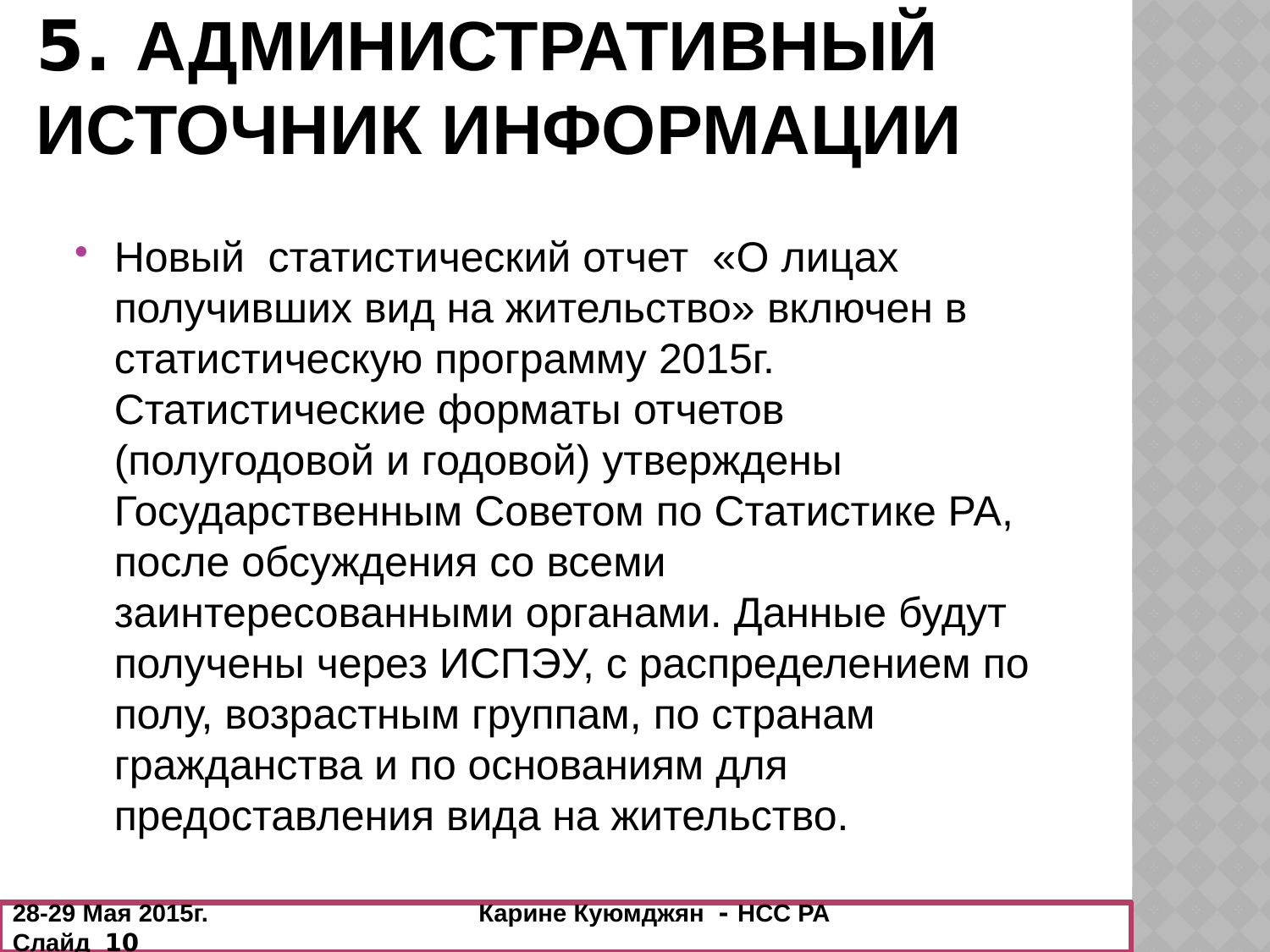

# 5. Административный  источник информации
Новый  статистический отчет  «O лицах получивших вид на жительство» включен в статистическую программу 2015г. Статистические форматы отчетов (полугодовой и годовой) утверждены Государственным Советом по Статистике РА, после обсуждения со всеми заинтересованными органами. Данные будут получены через ИСПЭУ, с распределением по полу, возрастным группам, по странам гражданства и по основаниям для предоставления вида на жительство.
28-29 Мая 2015г.                                    Карине Куюмджян  - НСС РА                                         Слайд  10